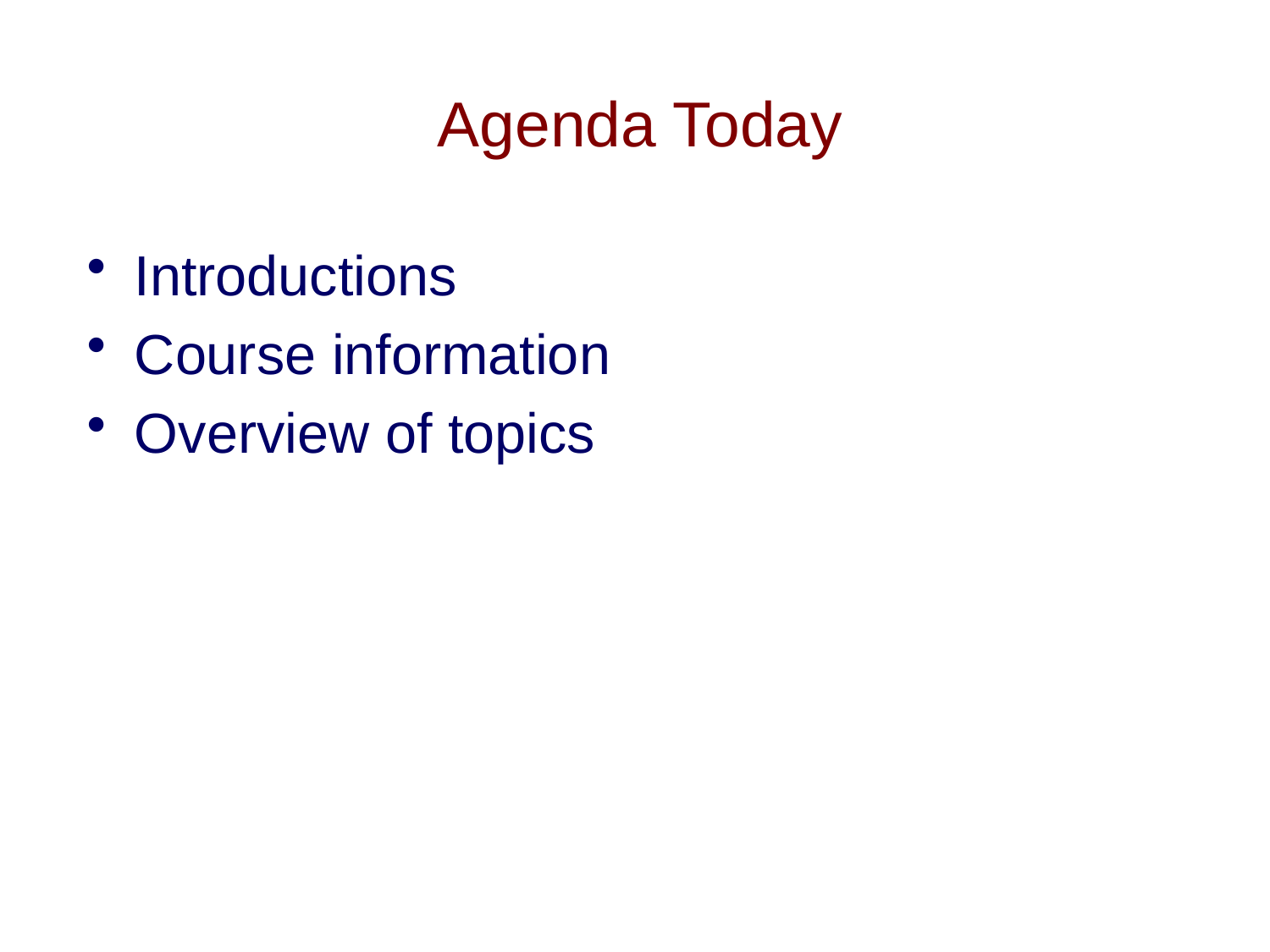

# Agenda Today
Introductions
Course information
Overview of topics